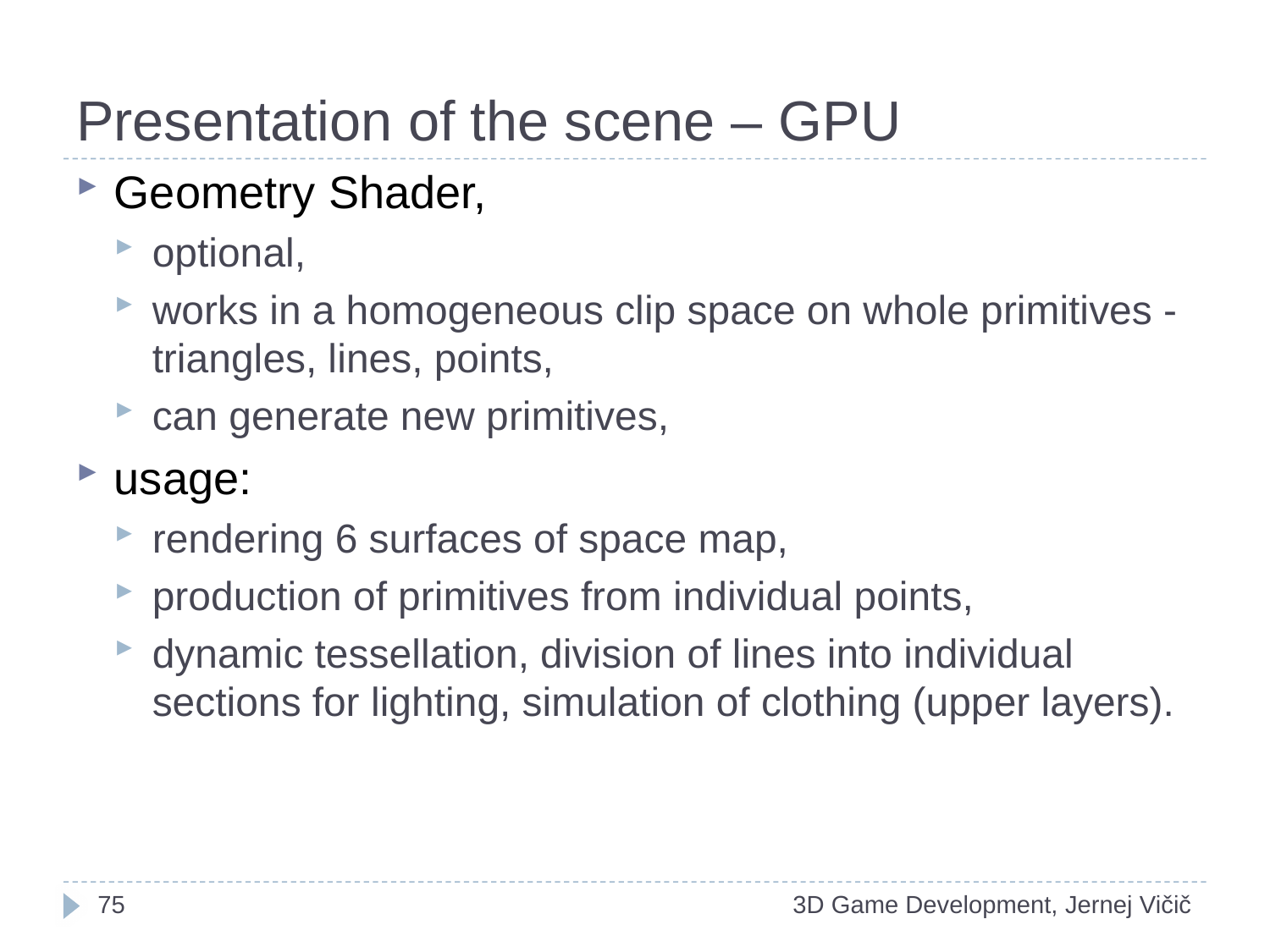

# Presentation of the scene – GPU
Geometry Shader,
optional,
works in a homogeneous clip space on whole primitives - triangles, lines, points,
can generate new primitives,
usage:
rendering 6 surfaces of space map,
production of primitives from individual points,
dynamic tessellation, division of lines into individual sections for lighting, simulation of clothing (upper layers).
75
3D Game Development, Jernej Vičič